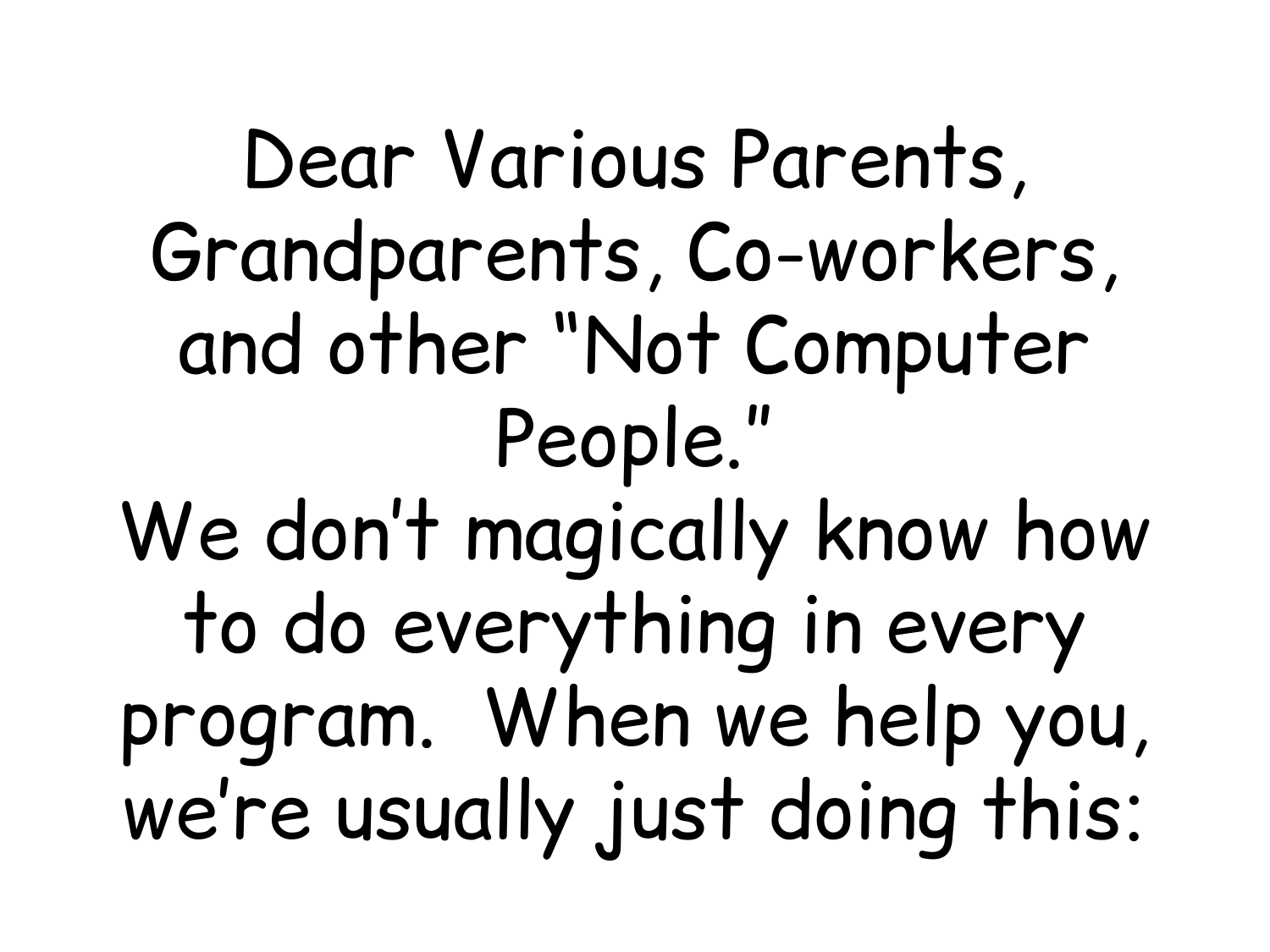

# Dear Various Parents, Grandparents, Co-workers, and other “Not Computer People.” We don’t magically know how to do everything in every program.  When we help you, we’re usually just doing this: